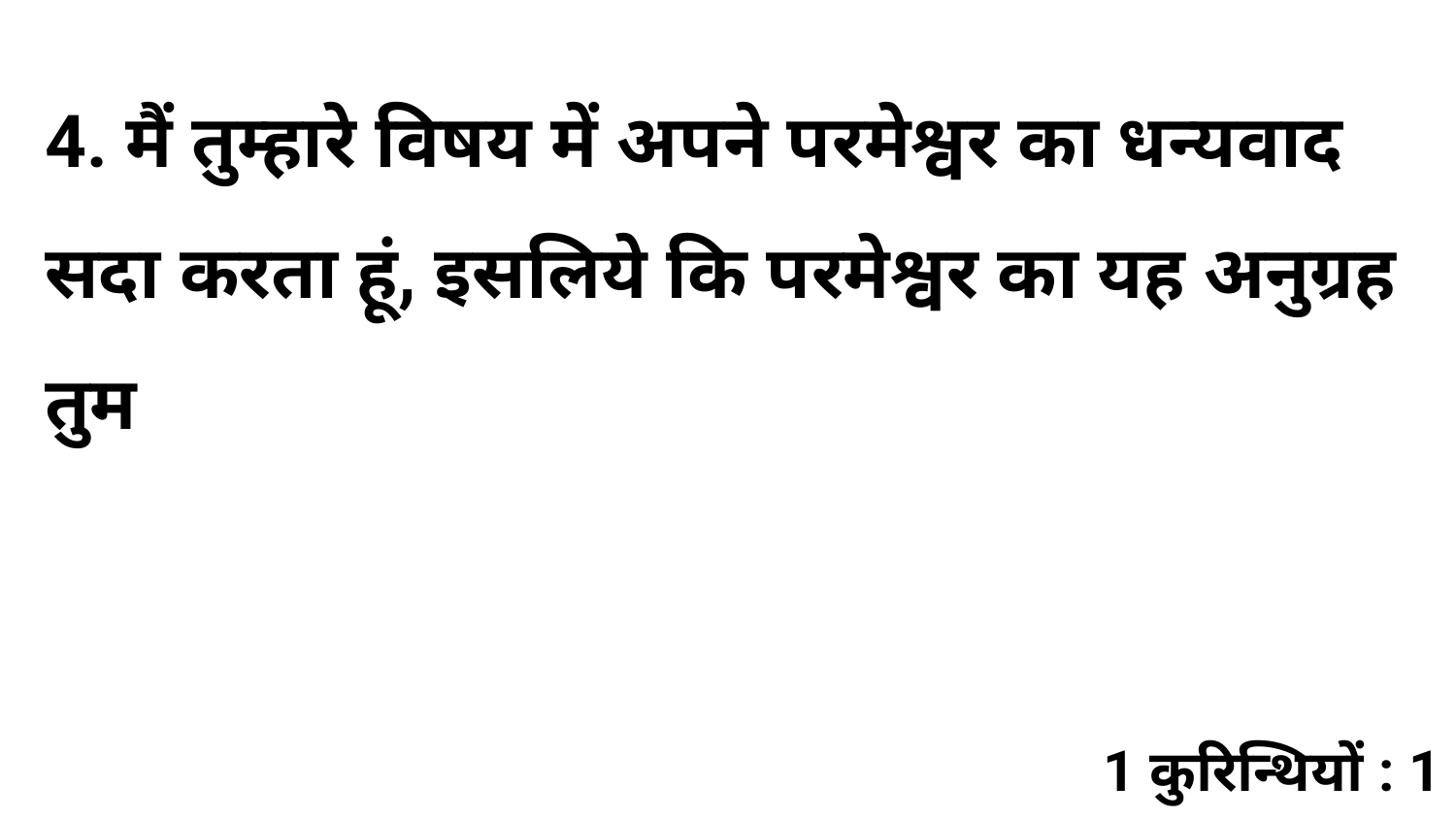

4. मैं तुम्हारे विषय में अपने परमेश्वर का धन्यवाद सदा करता हूं, इसलिये कि परमेश्वर का यह अनुग्रह तुम
1 कुरिन्थियों : 1